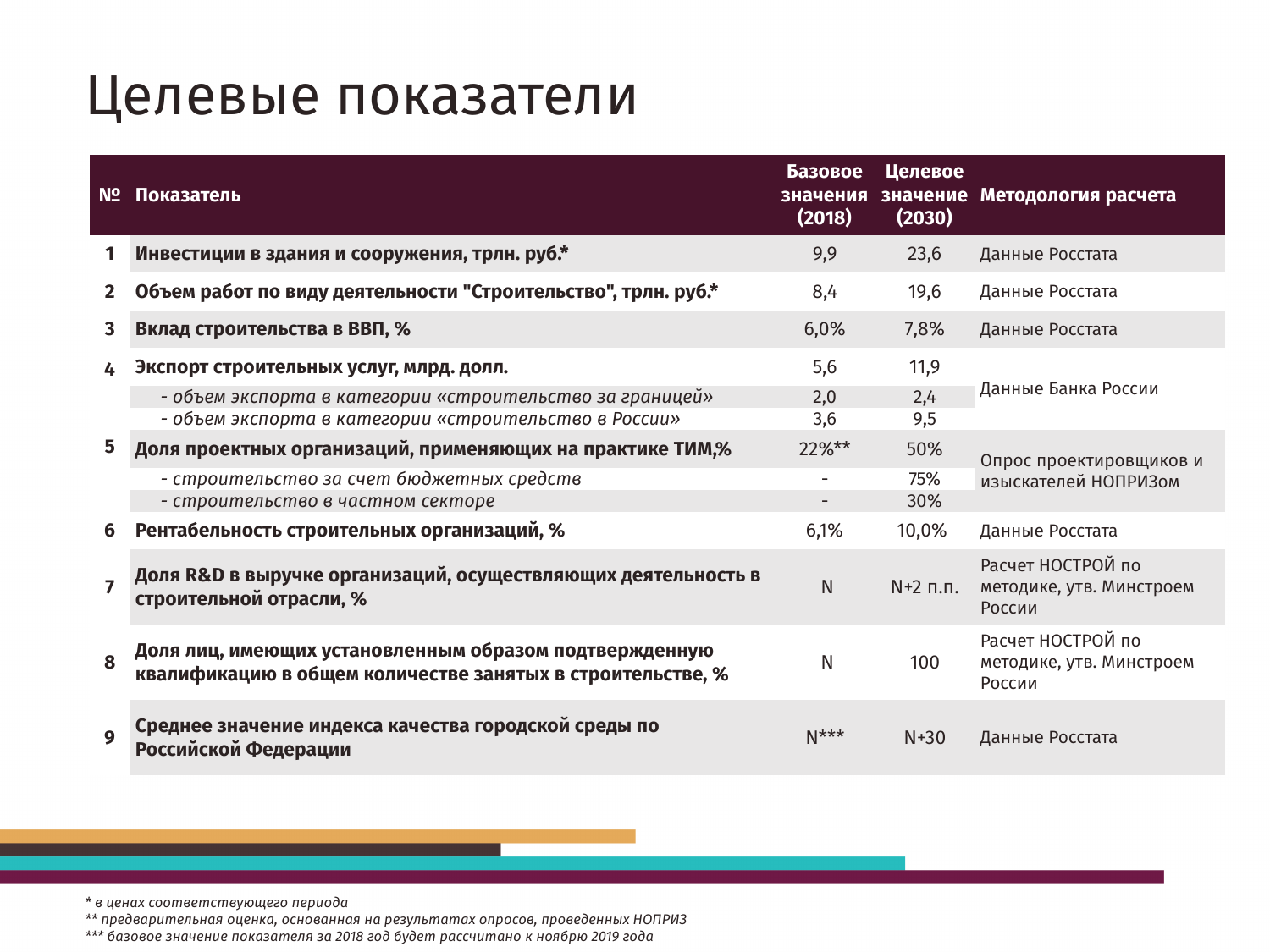

# Целевые показатели
| № | Показатель | Базовое значения (2018) | Целевое значение (2030) | Методология расчета |
| --- | --- | --- | --- | --- |
| 1 | Инвестиции в здания и сооружения, трлн. руб.\* | 9,9 | 23,6 | Данные Росстата |
| 2 | Объем работ по виду деятельности "Строительство", трлн. руб.\* | 8,4 | 19,6 | Данные Росстата |
| 3 | Вклад строительства в ВВП, % | 6,0% | 7,8% | Данные Росстата |
| 4 | Экспорт строительных услуг, млрд. долл. | 5,6 | 11,9 | Данные Банка России |
|  | - объем экспорта в категории «строительство за границей» | 2,0 | 2,4 |  |
|  | - объем экспорта в категории «строительство в России» | 3,6 | 9,5 |  |
| 5 | Доля проектных организаций, применяющих на практике ТИМ,% | 22%\*\* | 50% | Опрос проектировщиков и изыскателей НОПРИЗом |
|  | - строительство за счет бюджетных средств | - | 75% |  |
|  | - строительство в частном секторе | - | 30% |  |
| 6 | Рентабельность строительных организаций, % | 6,1% | 10,0% | Данные Росстата |
| 7 | Доля R&D в выручке организаций, осуществляющих деятельность в строительной отрасли, % | N | N+2 п.п. | Расчет НОСТРОЙ по методике, утв. Минстроем России |
| 8 | Доля лиц, имеющих установленным образом подтвержденную квалификацию в общем количестве занятых в строительстве, % | N | 100 | Расчет НОСТРОЙ по методике, утв. Минстроем России |
| 9 | Среднее значение индекса качества городской среды по Российской Федерации | N\*\*\* | N+30 | Данные Росстата |
* в ценах соответствующего периода
** предварительная оценка, основанная на результатах опросов, проведенных НОПРИЗ
*** базовое значение показателя за 2018 год будет рассчитано к ноябрю 2019 года